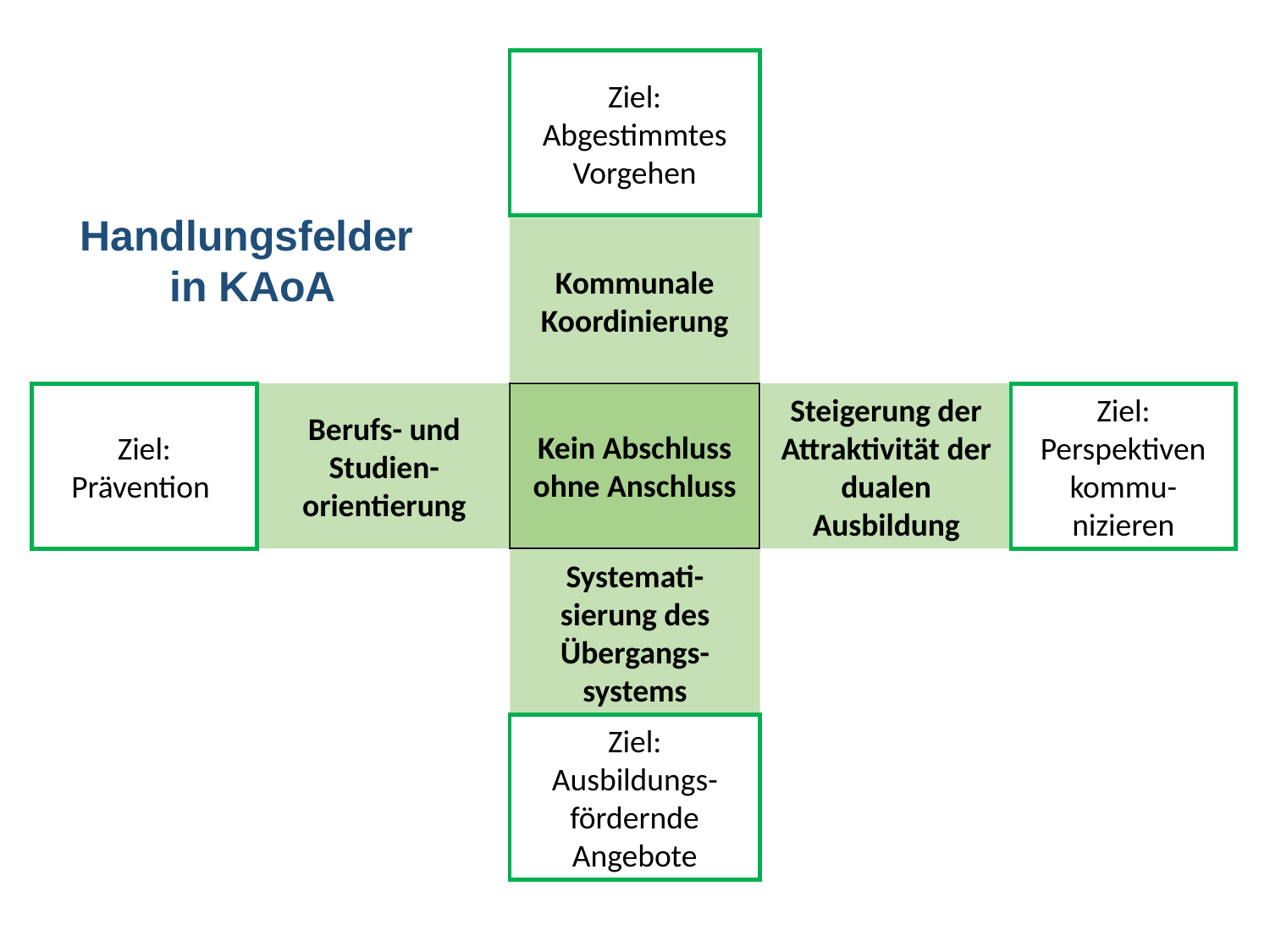

Ziel:
Abgestimmtes Vorgehen
Handlungsfelder
in KAoA
Kommunale Koordinierung
Kein Abschluss ohne Anschluss
Berufs- und Studien-orientierung
Steigerung der Attraktivität der dualen Ausbildung
Ziel:
Perspektiven kommu-nizieren
Ziel:
Prävention
Systemati-sierung des Übergangs-systems
Ziel:
Ausbildungs-fördernde Angebote